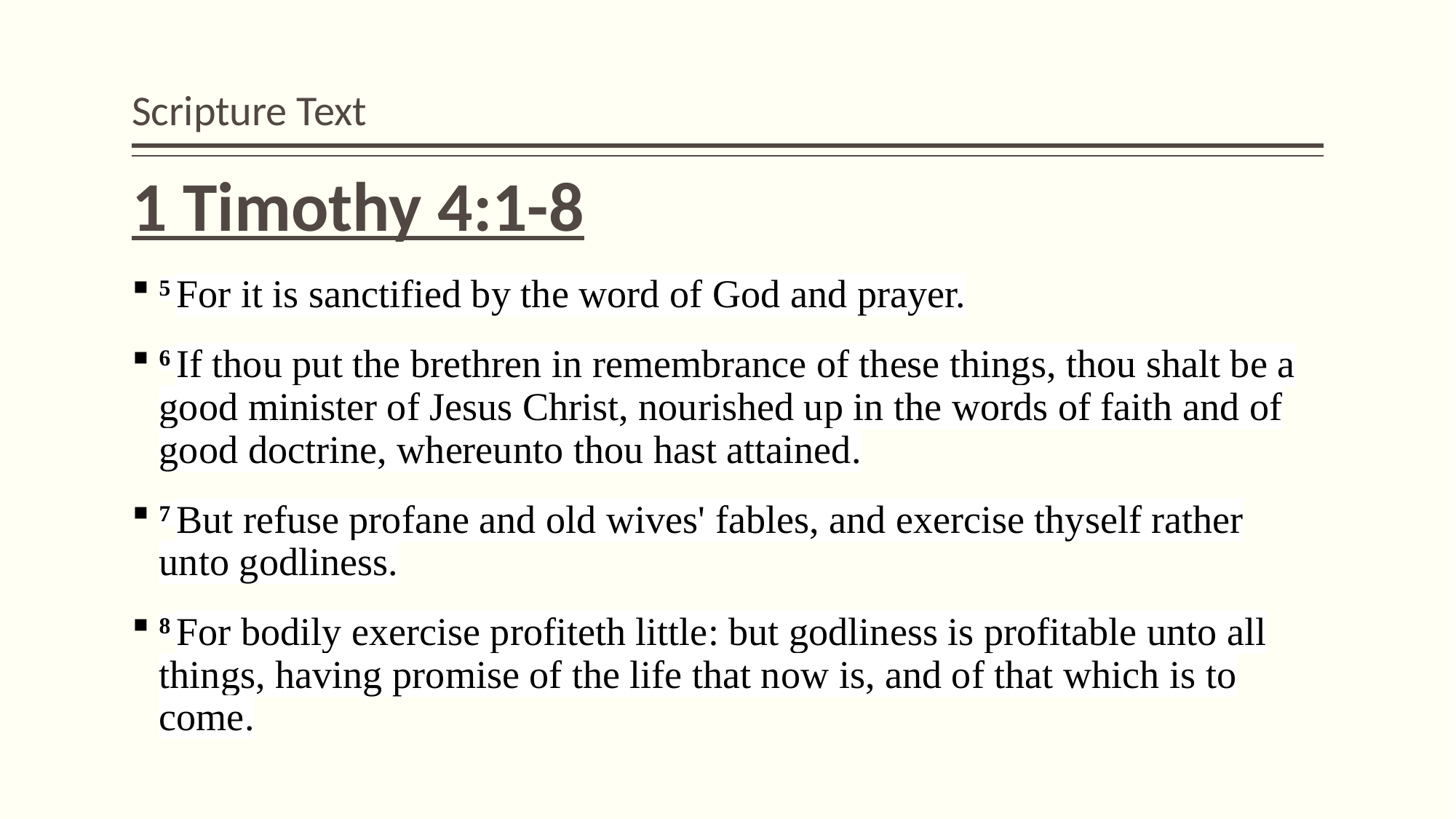

# Scripture Text
1 Timothy 4:1-8
5 For it is sanctified by the word of God and prayer.
6 If thou put the brethren in remembrance of these things, thou shalt be a good minister of Jesus Christ, nourished up in the words of faith and of good doctrine, whereunto thou hast attained.
7 But refuse profane and old wives' fables, and exercise thyself rather unto godliness.
8 For bodily exercise profiteth little: but godliness is profitable unto all things, having promise of the life that now is, and of that which is to come.